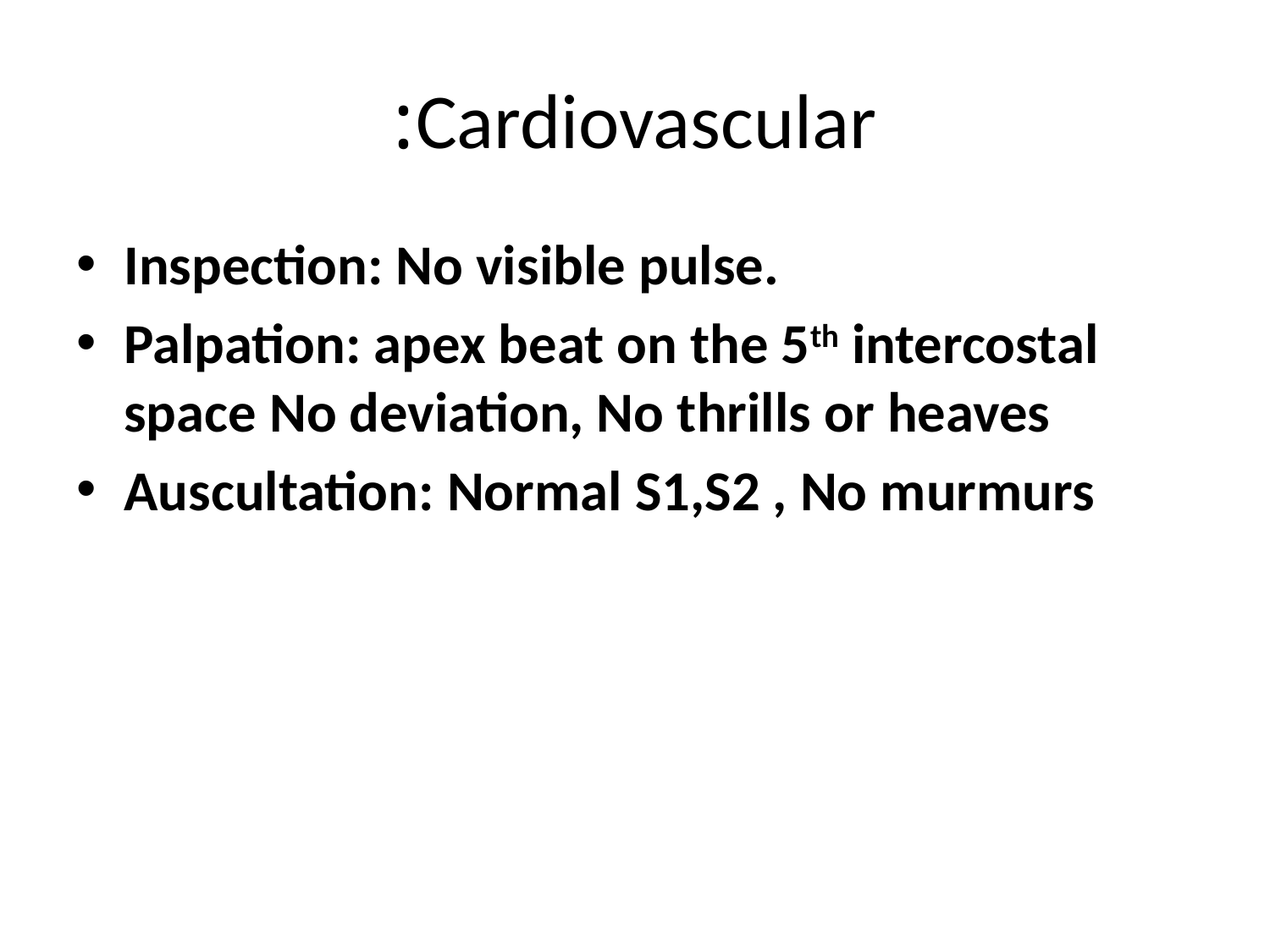

# Cardiovascular:
Inspection: No visible pulse.
Palpation: apex beat on the 5th intercostal space No deviation, No thrills or heaves
Auscultation: Normal S1,S2 , No murmurs